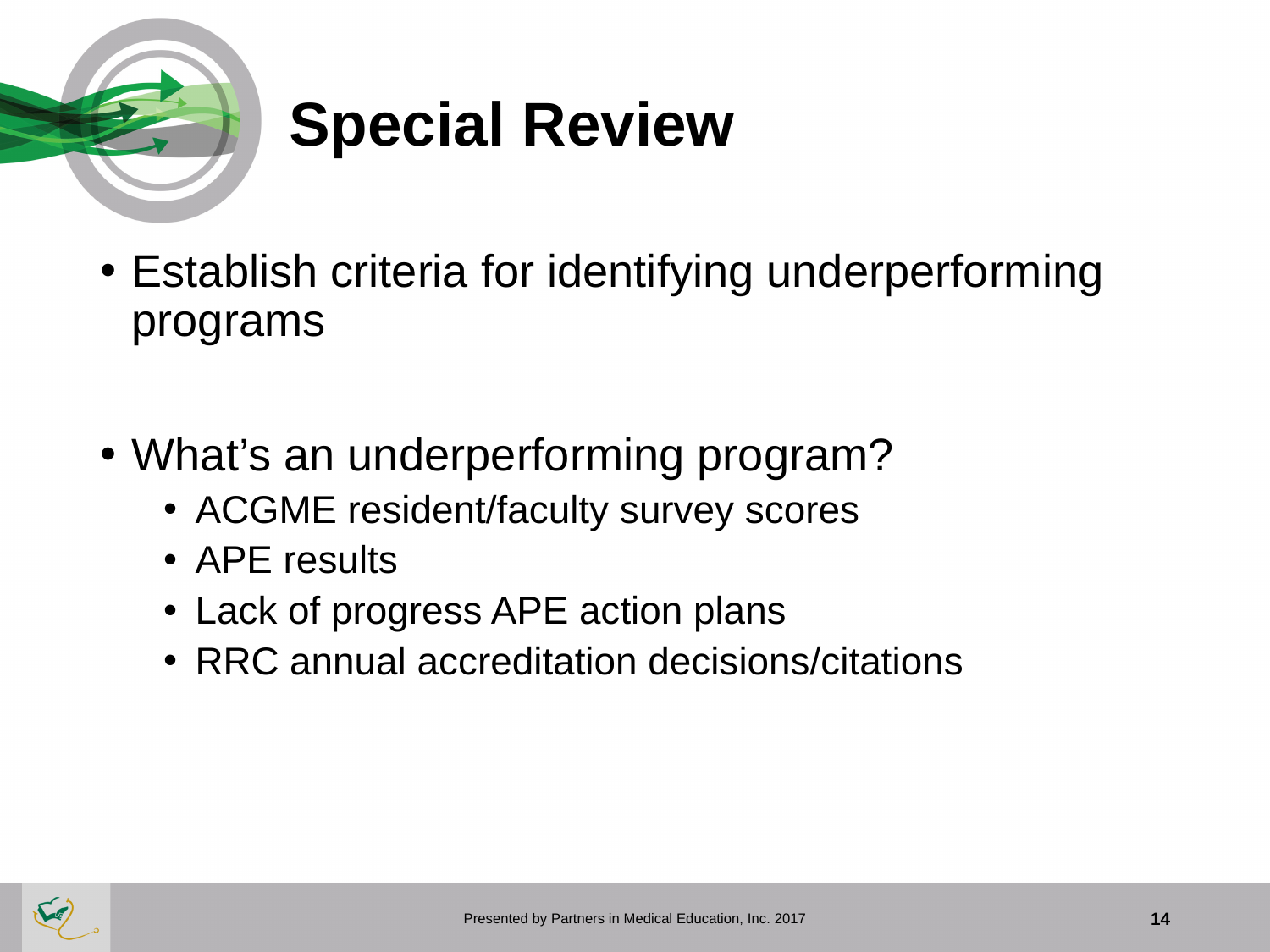

# Special Review
Establish criteria for identifying underperforming programs

What’s an underperforming program?
ACGME resident/faculty survey scores
APE results
Lack of progress APE action plans
RRC annual accreditation decisions/citations
Presented by Partners in Medical Education, Inc. 2017
14